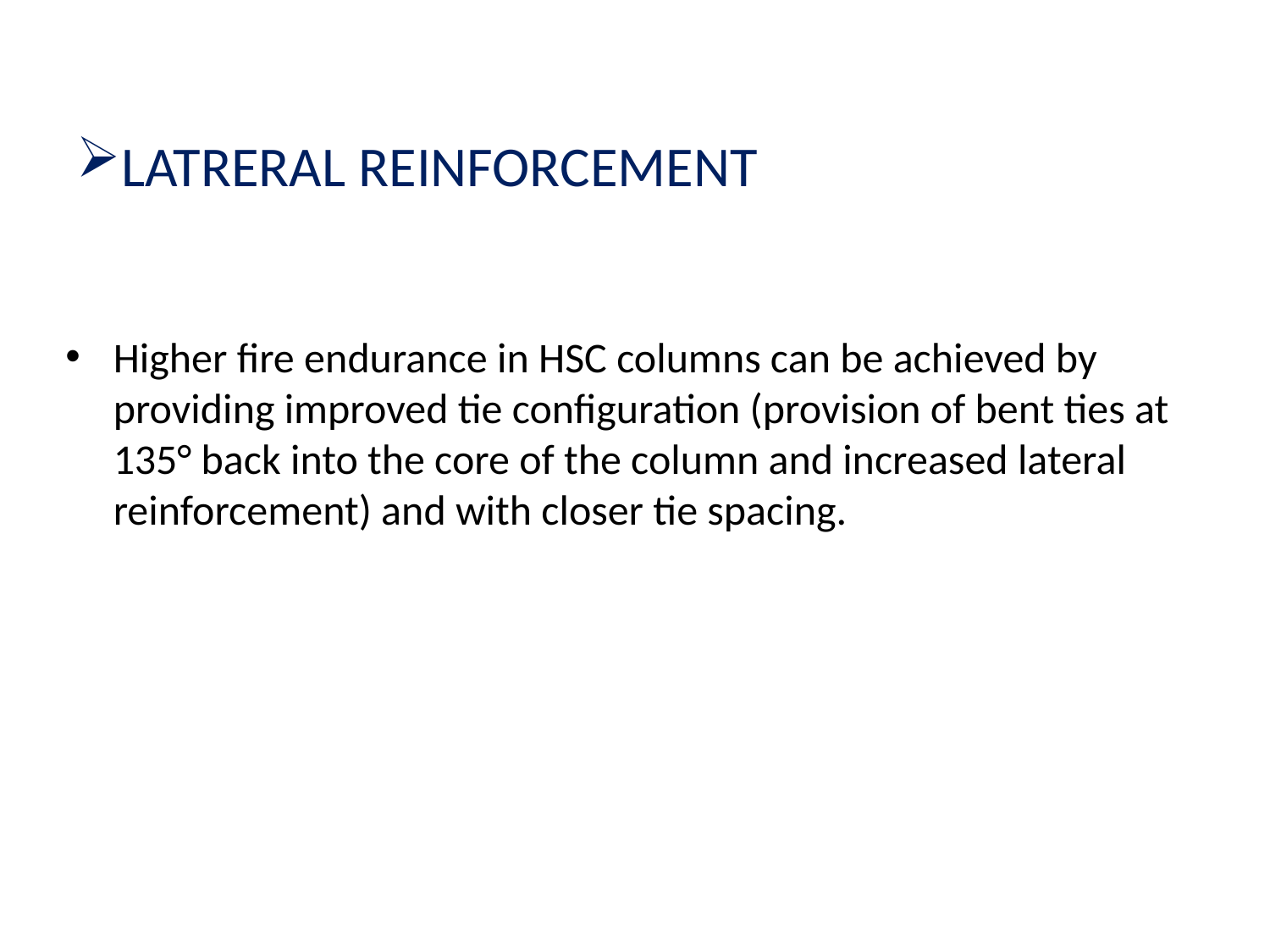

# LATRERAL REINFORCEMENT
Higher fire endurance in HSC columns can be achieved by providing improved tie configuration (provision of bent ties at 135° back into the core of the column and increased lateral reinforcement) and with closer tie spacing.